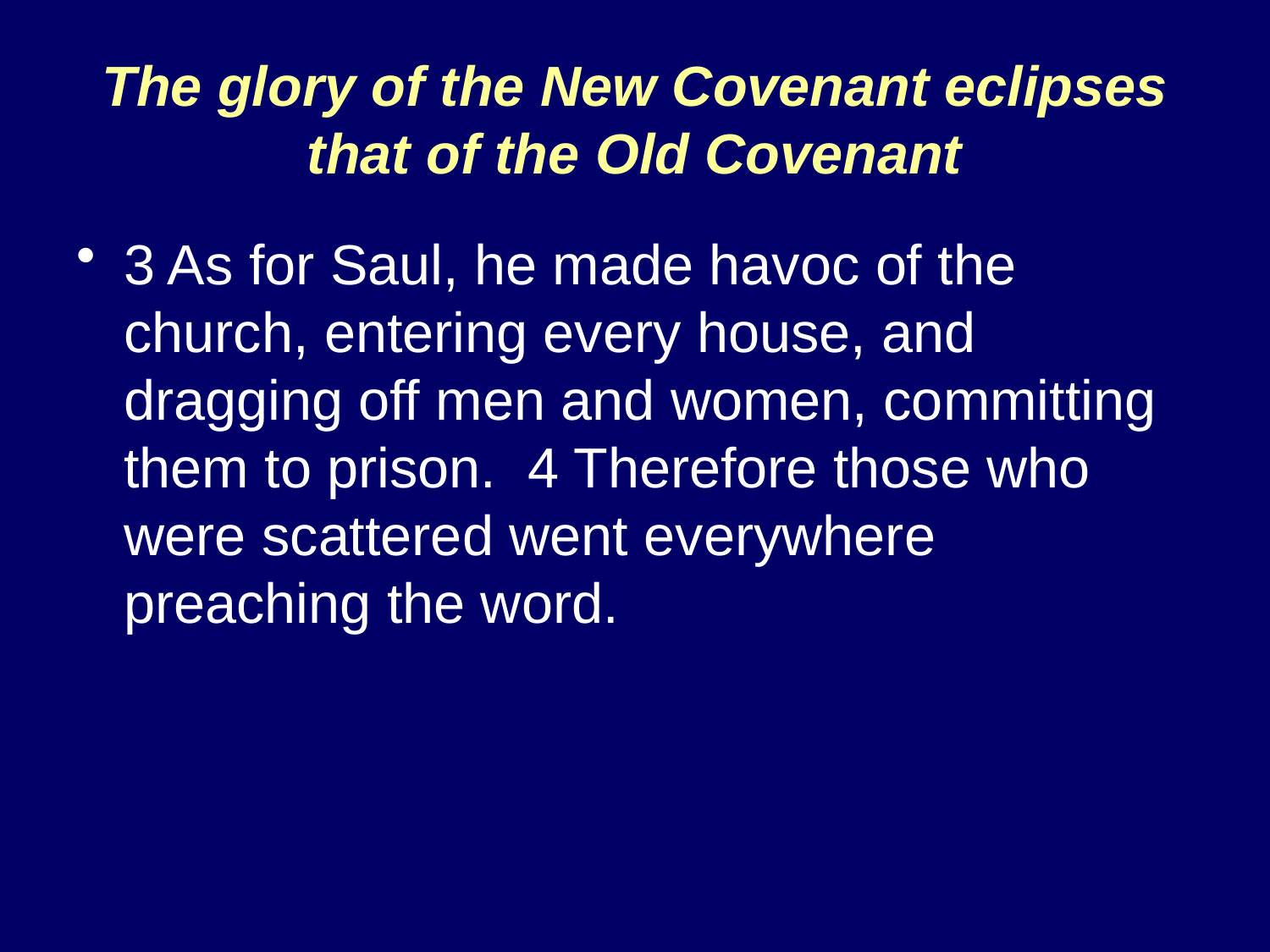

# The glory of the New Covenant eclipses that of the Old Covenant
3 As for Saul, he made havoc of the church, entering every house, and dragging off men and women, committing them to prison.  4 Therefore those who were scattered went everywhere preaching the word.